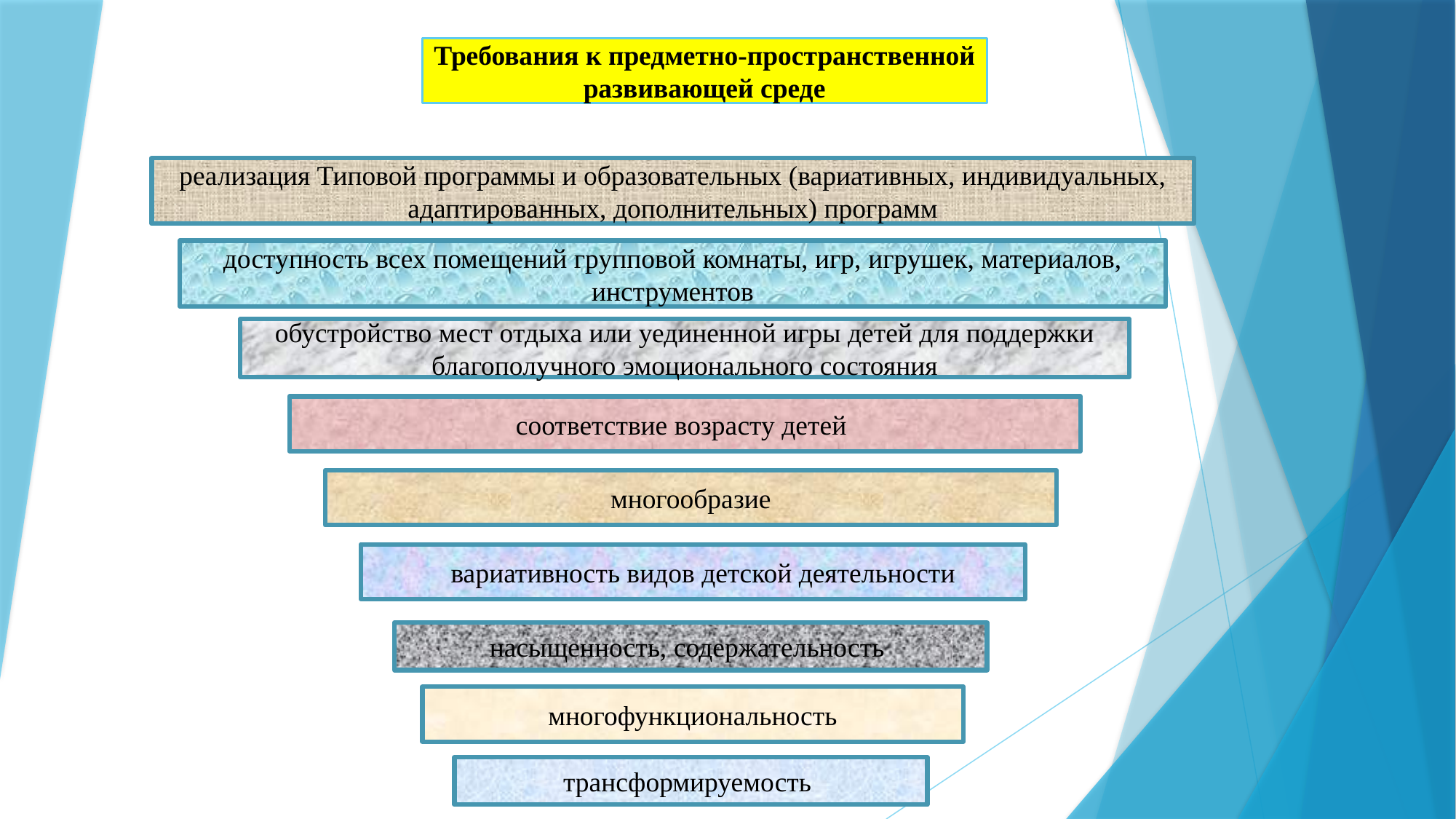

Требования к предметно-пространственной развивающей среде

реализация Типовой программы и образовательных (вариативных, индивидуальных, адаптированных, дополнительных) программ

доступность всех помещений групповой комнаты, игр, игрушек, материалов, инструментов
#
обустройство мест отдыха или уединенной игры детей для поддержки благополучного эмоционального состояния
соответствие возрасту детей
многообразие
    вариативность видов детской деятельности
насыщенность, содержательность
многофункциональность
трансформируемость